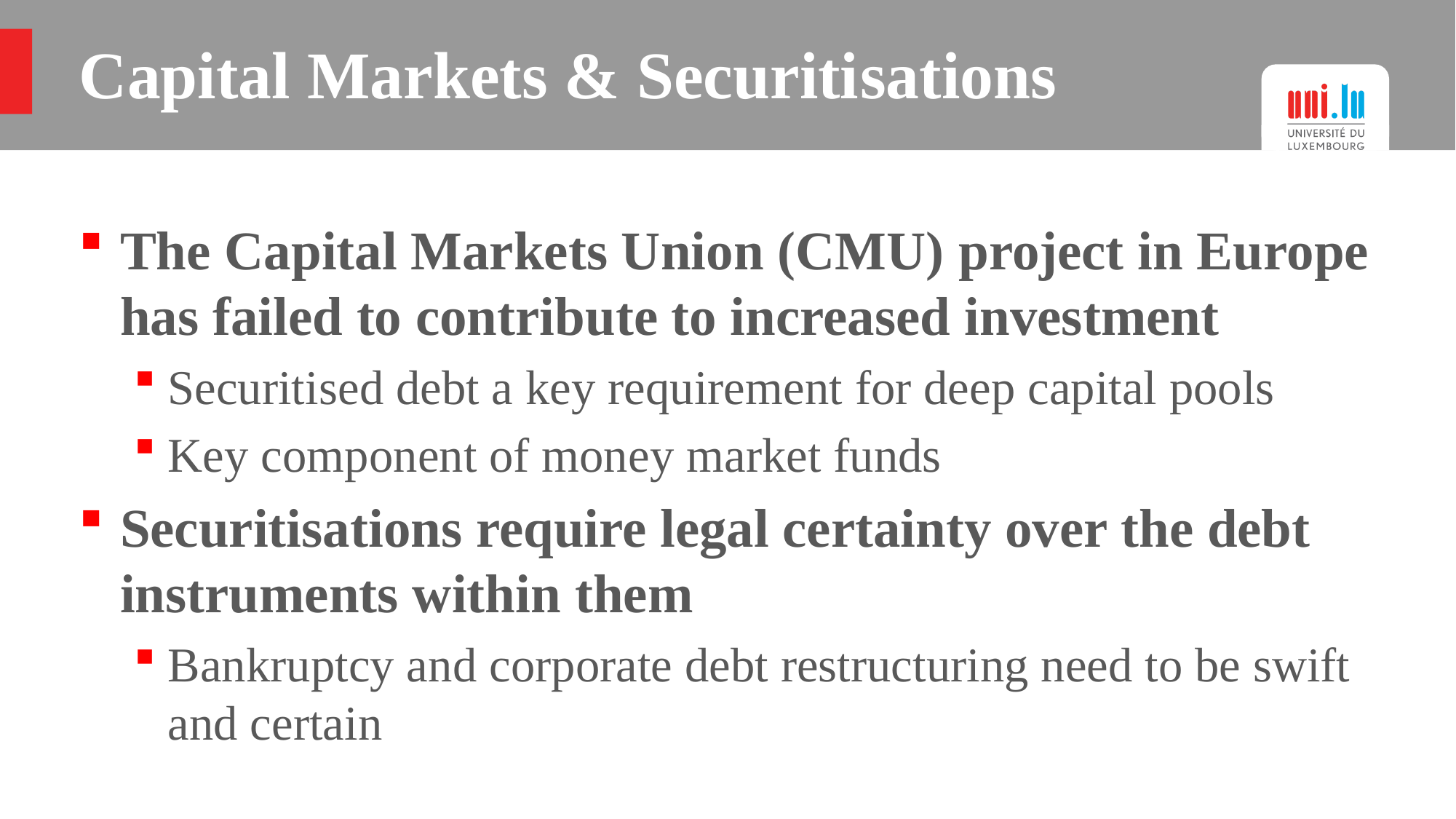

# Capital Markets & Securitisations
The Capital Markets Union (CMU) project in Europe has failed to contribute to increased investment
Securitised debt a key requirement for deep capital pools
Key component of money market funds
Securitisations require legal certainty over the debt instruments within them
Bankruptcy and corporate debt restructuring need to be swift and certain